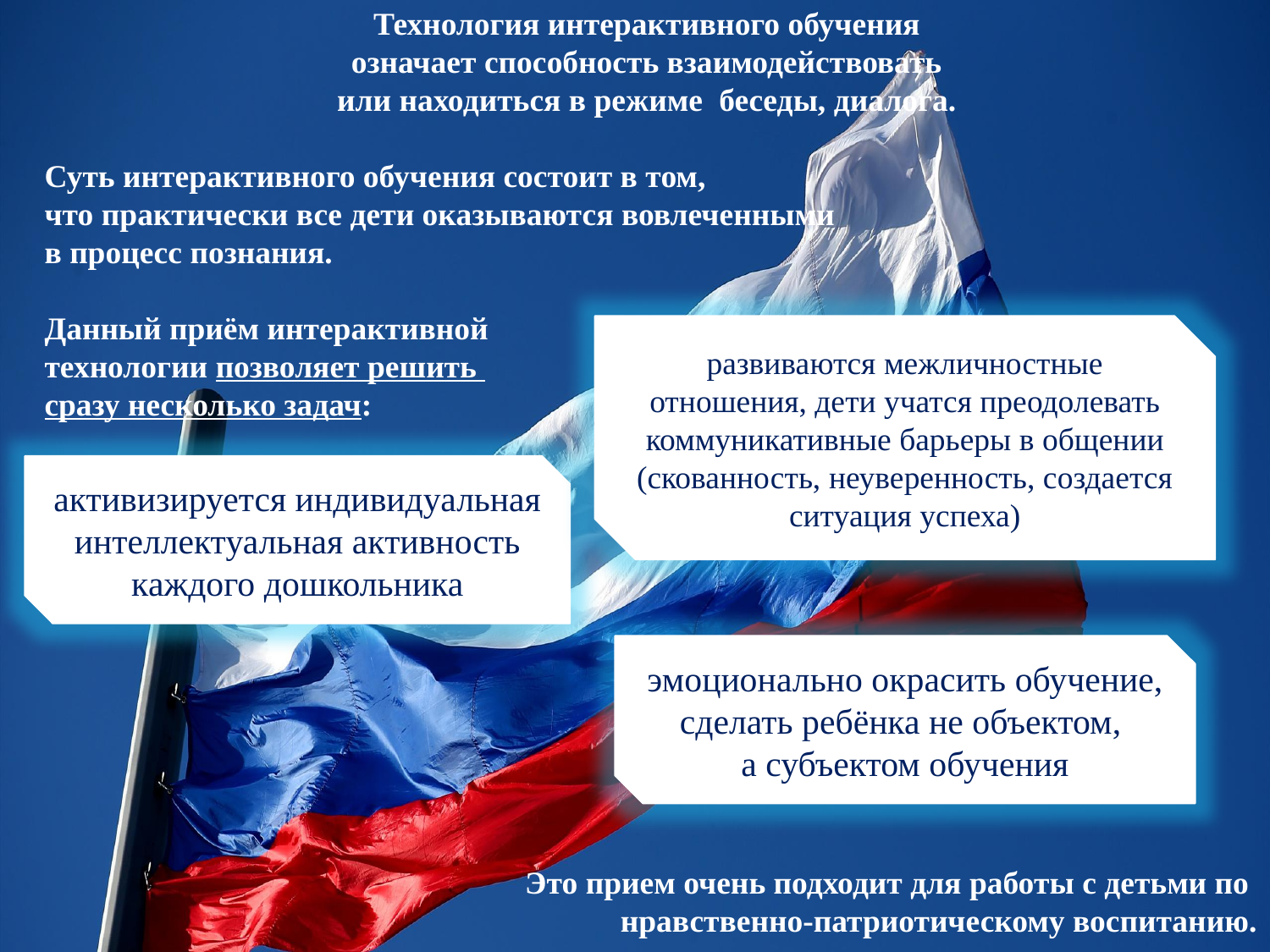

Технология интерактивного обучения
означает способность взаимодействовать
или находиться в режиме  беседы, диалога.

Суть интерактивного обучения состоит в том,
что практически все дети оказываются вовлеченными
в процесс познания.

Данный приём интерактивной
технологии позволяет решить
сразу несколько задач:
развиваются межличностные отношения, дети учатся преодолевать коммуникативные барьеры в общении (скованность, неуверенность, создается ситуация успеха)
активизируется индивидуальная интеллектуальная активность каждого дошкольника
эмоционально окрасить обучение, сделать ребёнка не объектом,
а субъектом обучения
Это прием очень подходит для работы с детьми по
нравственно-патриотическому воспитанию.